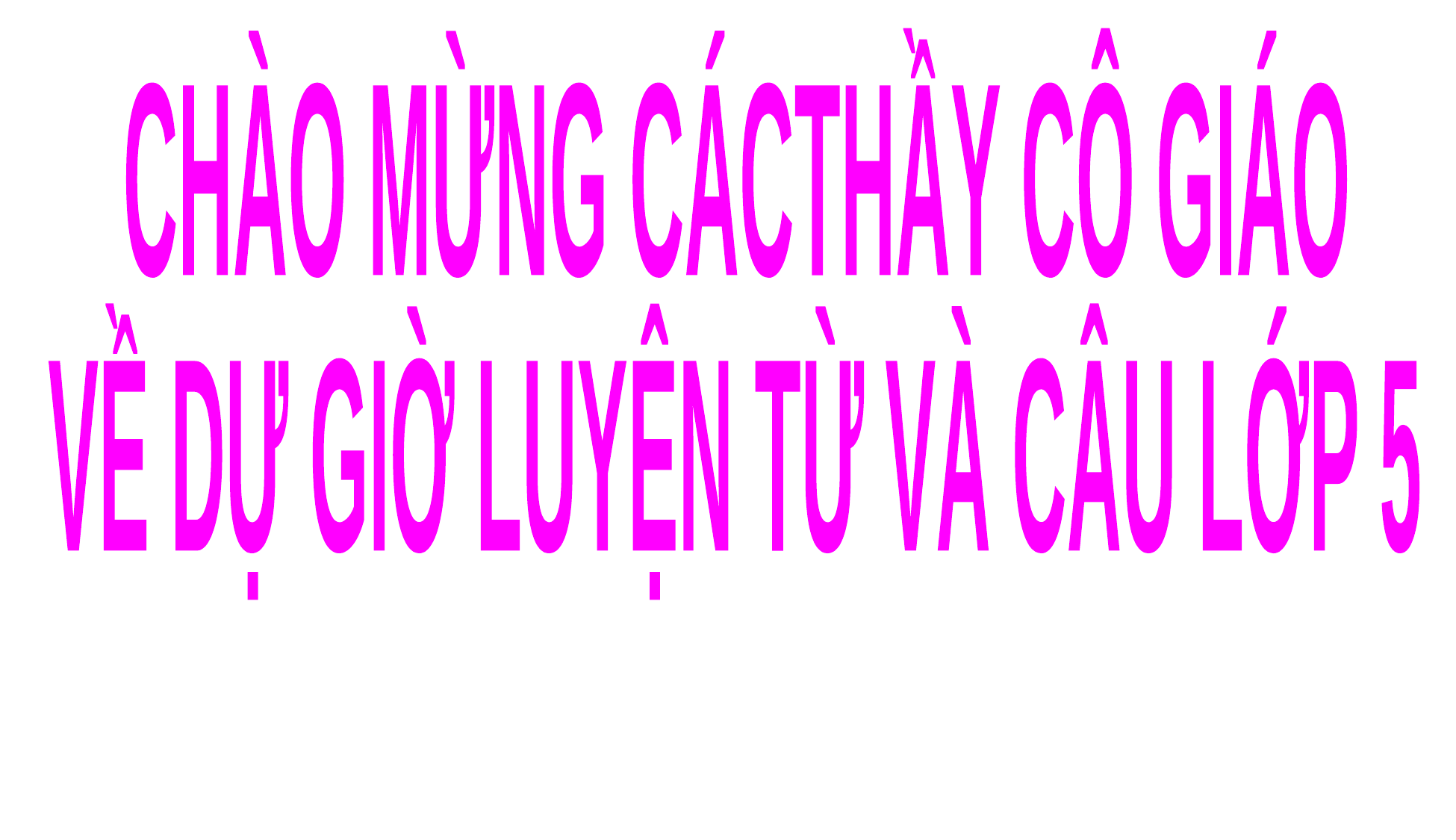

CHÀO MỪNG CÁCTHẦY CÔ GIÁO
VỀ DỰ GIỜ LUYỆN TỪ VÀ CÂU LỚP 5